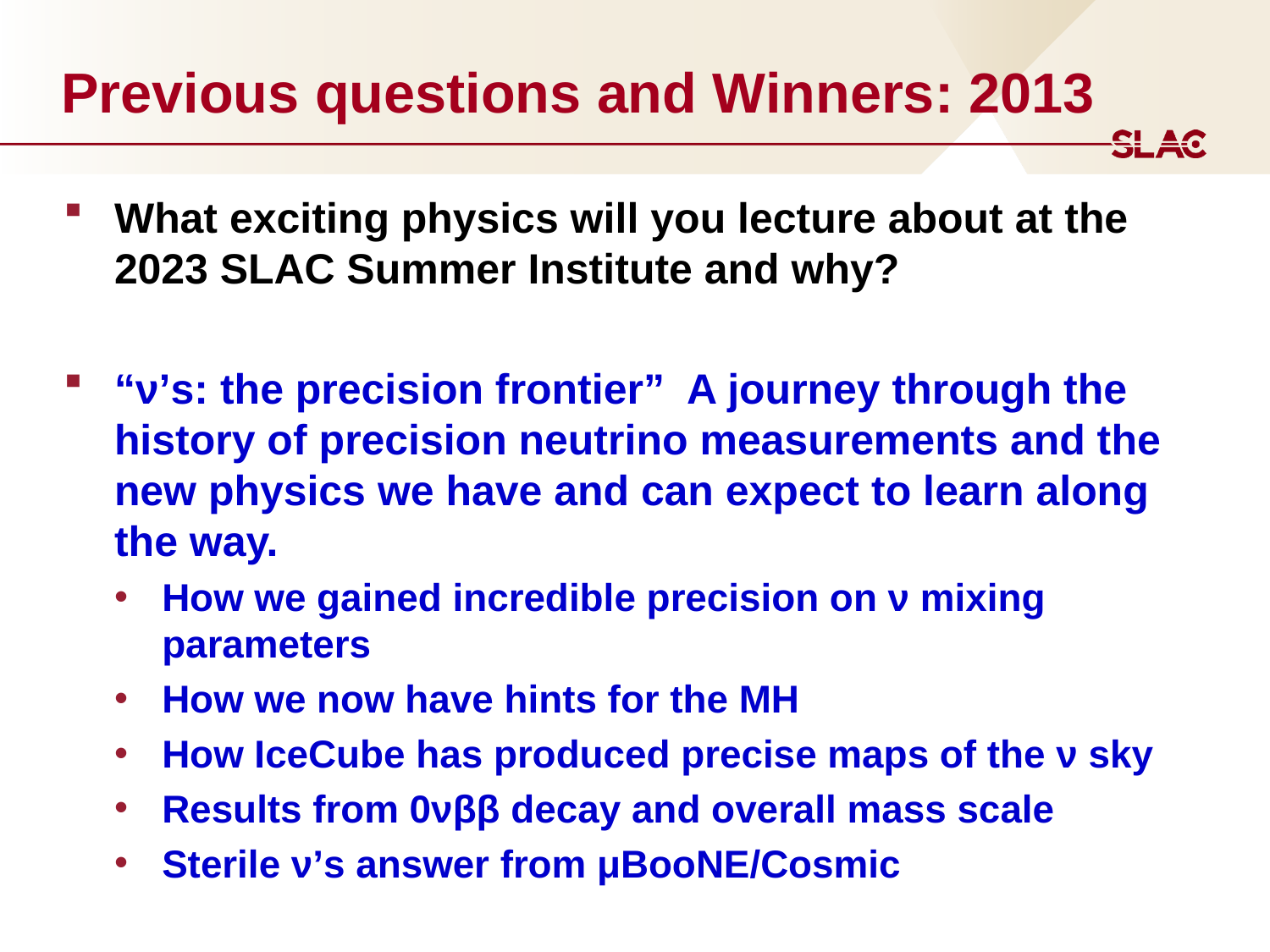

# Previous questions and Winners: 2013
What exciting physics will you lecture about at the 2023 SLAC Summer Institute and why?

“ν’s: the precision frontier”  A journey through the history of precision neutrino measurements and the new physics we have and can expect to learn along the way.
How we gained incredible precision on ν mixing parameters
How we now have hints for the MH
How IceCube has produced precise maps of the ν sky
Results from 0νββ decay and overall mass scale
Sterile ν’s answer from μBooNE/Cosmic